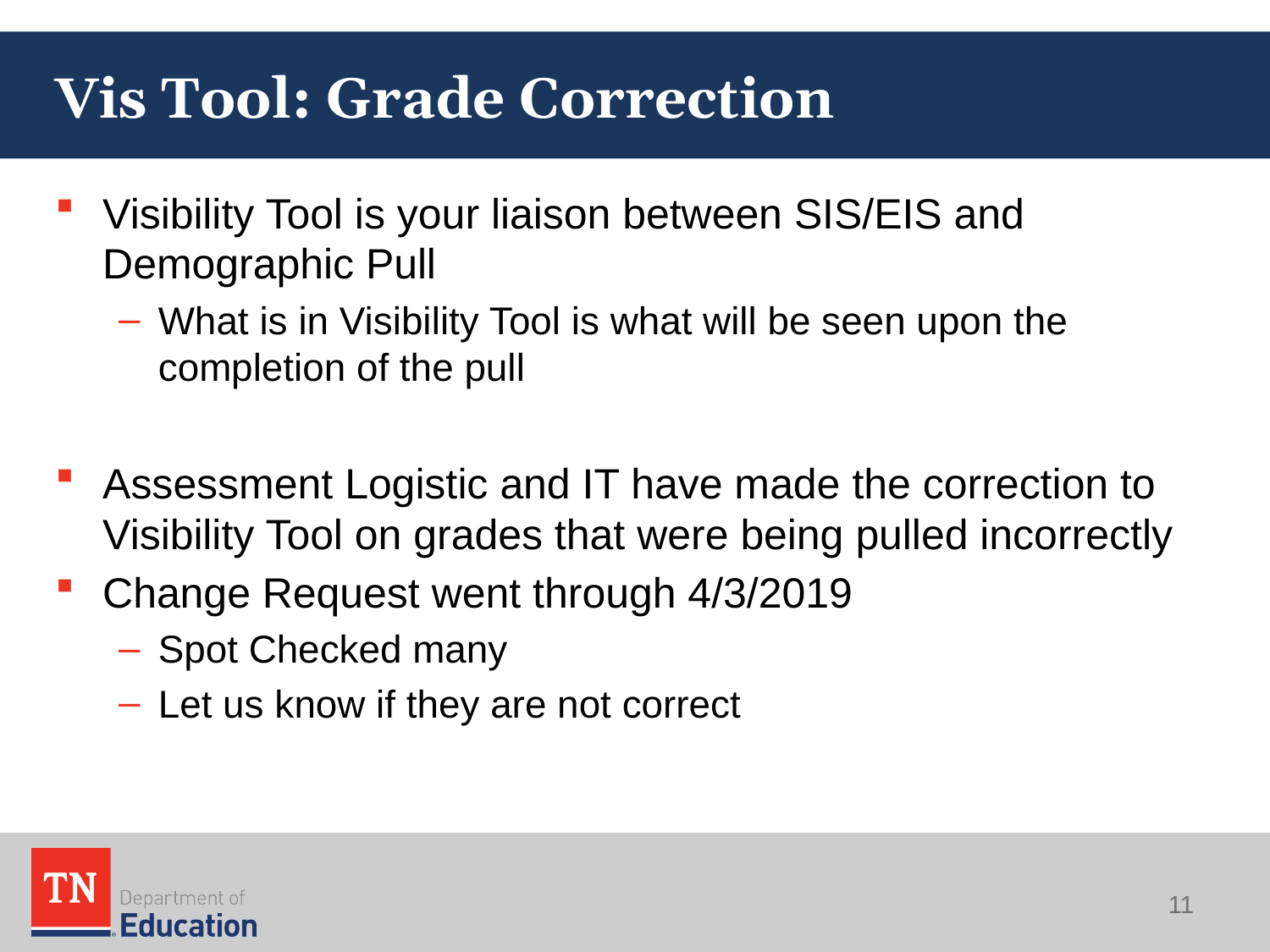

# Vis Tool: Grade Correction
Visibility Tool is your liaison between SIS/EIS and Demographic Pull
What is in Visibility Tool is what will be seen upon the completion of the pull

Assessment Logistic and IT have made the correction to Visibility Tool on grades that were being pulled incorrectly
Change Request went through 4/3/2019
Spot Checked many
Let us know if they are not correct
11